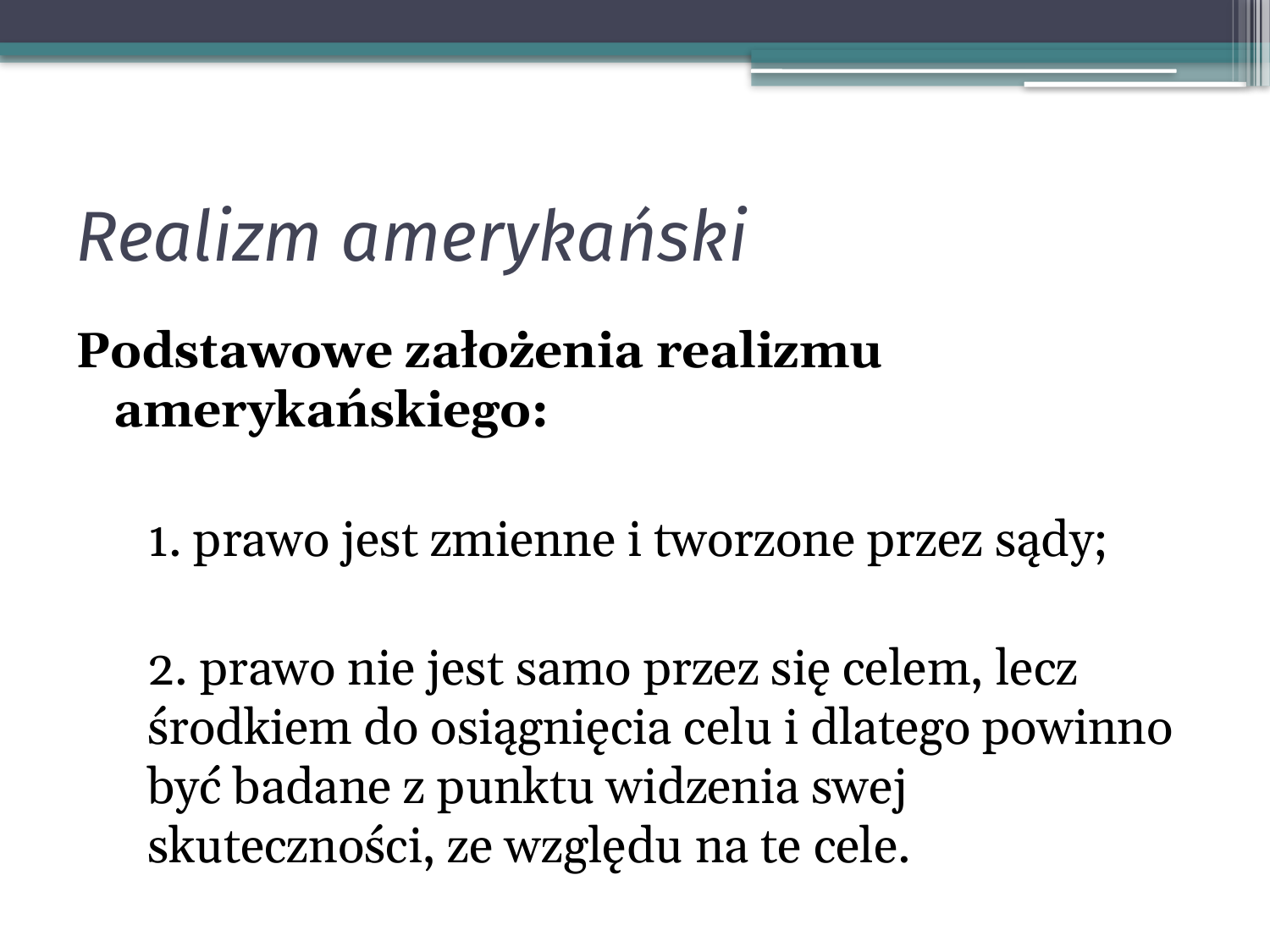

# Realizm amerykański
Podstawowe założenia realizmu amerykańskiego:

	1. prawo jest zmienne i tworzone przez sądy;

	2. prawo nie jest samo przez się celem, lecz środkiem do osiągnięcia celu i dlatego powinno być badane z punktu widzenia swej skuteczności, ze względu na te cele.